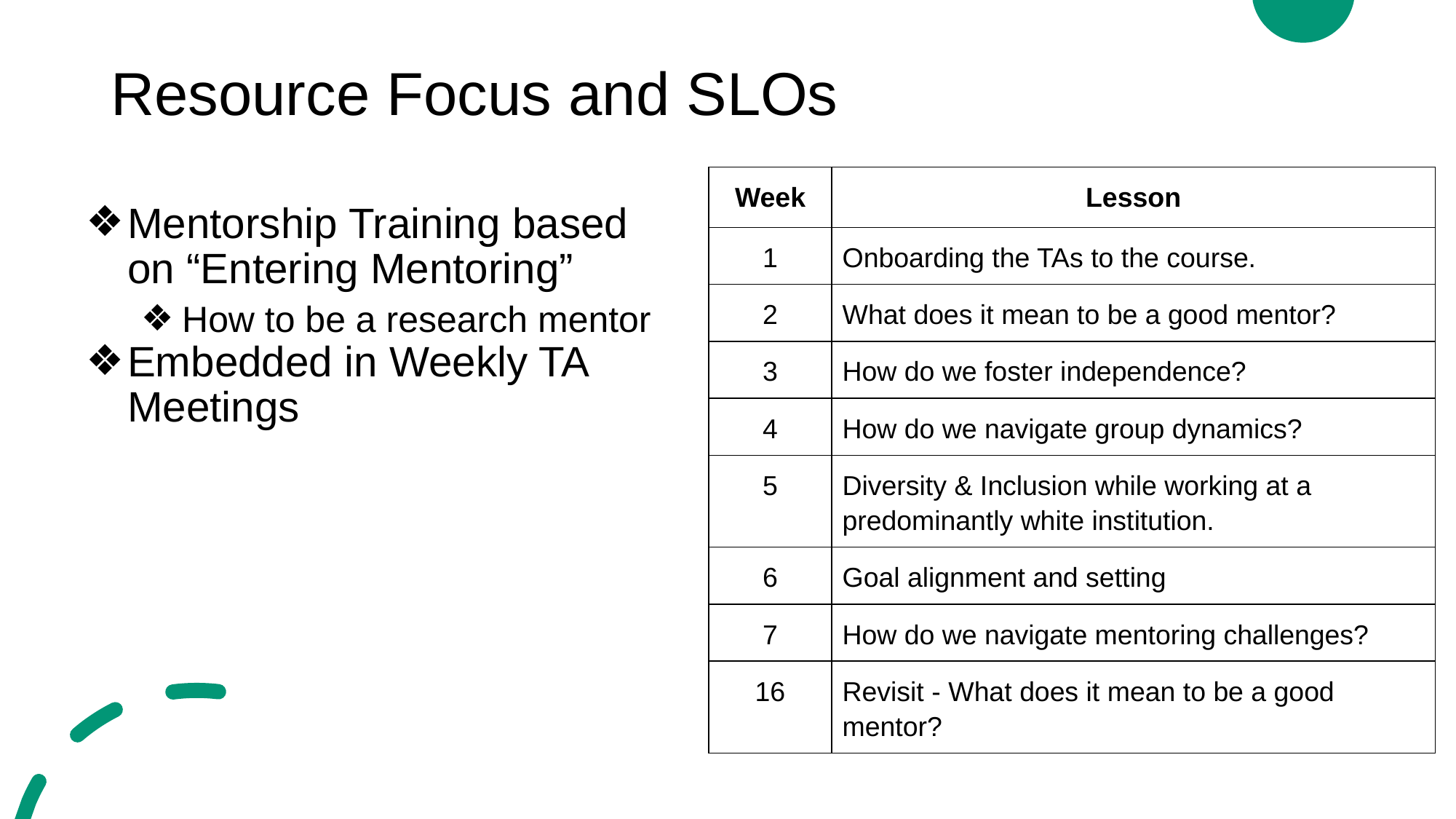

# Resource Focus and SLOs
| Week | Lesson |
| --- | --- |
| 1 | Onboarding the TAs to the course. |
| 2 | What does it mean to be a good mentor? |
| 3 | How do we foster independence? |
| 4 | How do we navigate group dynamics? |
| 5 | Diversity & Inclusion while working at a predominantly white institution. |
| 6 | Goal alignment and setting |
| 7 | How do we navigate mentoring challenges? |
| 16 | Revisit - What does it mean to be a good mentor? |
Mentorship Training based on “Entering Mentoring”
How to be a research mentor
Embedded in Weekly TA Meetings